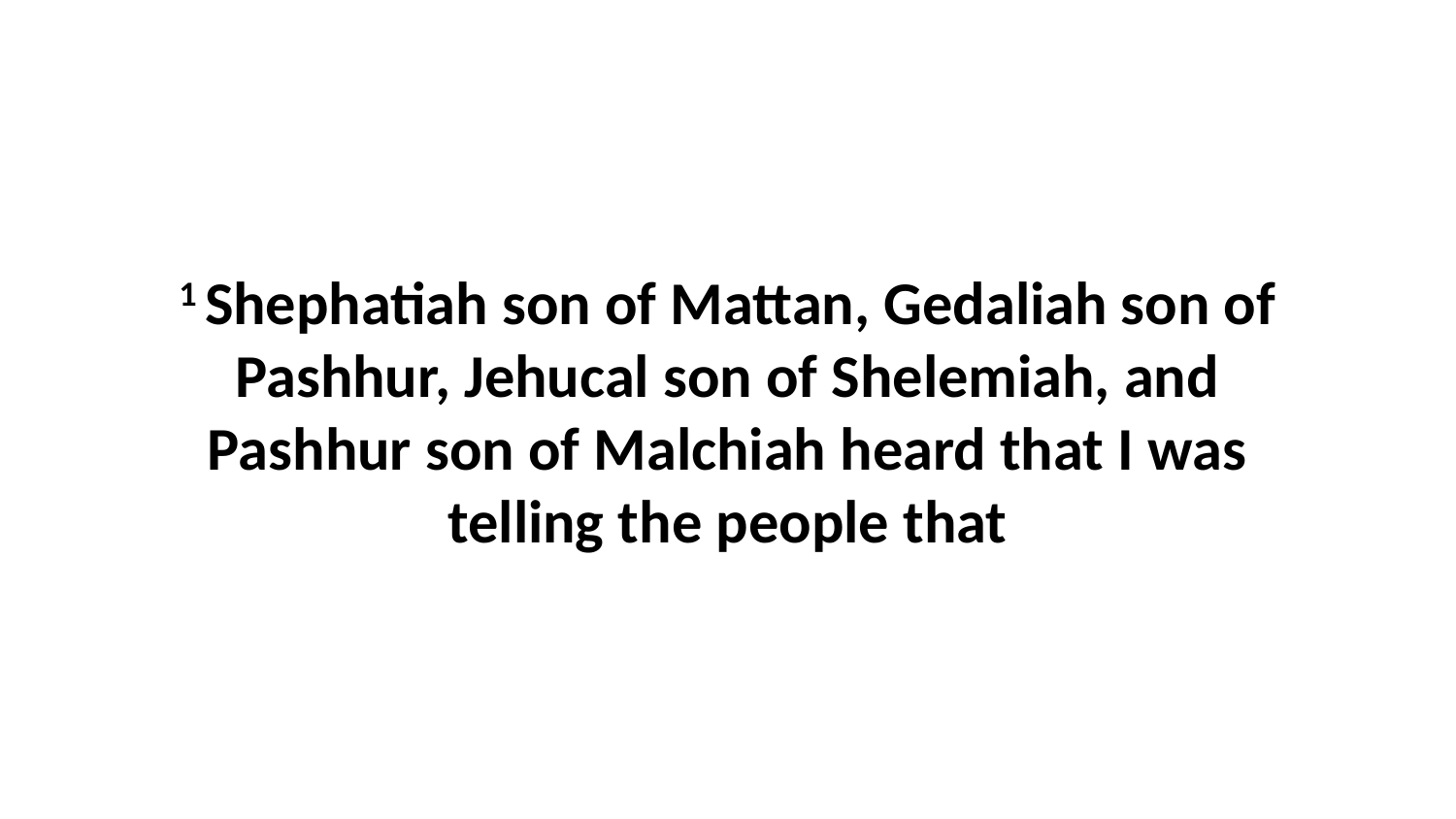

1 Shephatiah son of Mattan, Gedaliah son of Pashhur, Jehucal son of Shelemiah, and Pashhur son of Malchiah heard that I was telling the people that